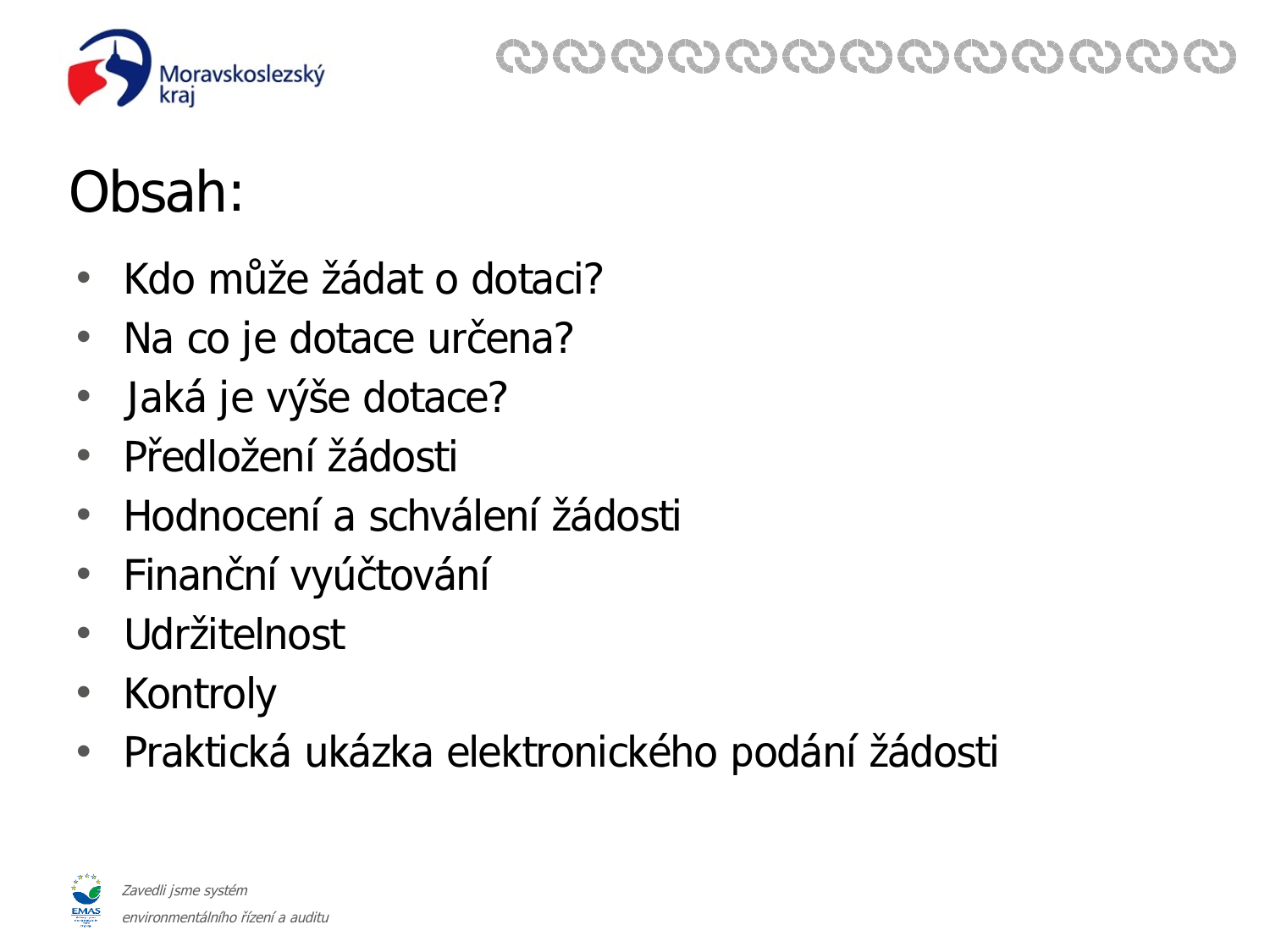

# Obsah:
Kdo může žádat o dotaci?
Na co je dotace určena?
Jaká je výše dotace?
Předložení žádosti
Hodnocení a schválení žádosti
Finanční vyúčtování
Udržitelnost
Kontroly
Praktická ukázka elektronického podání žádosti